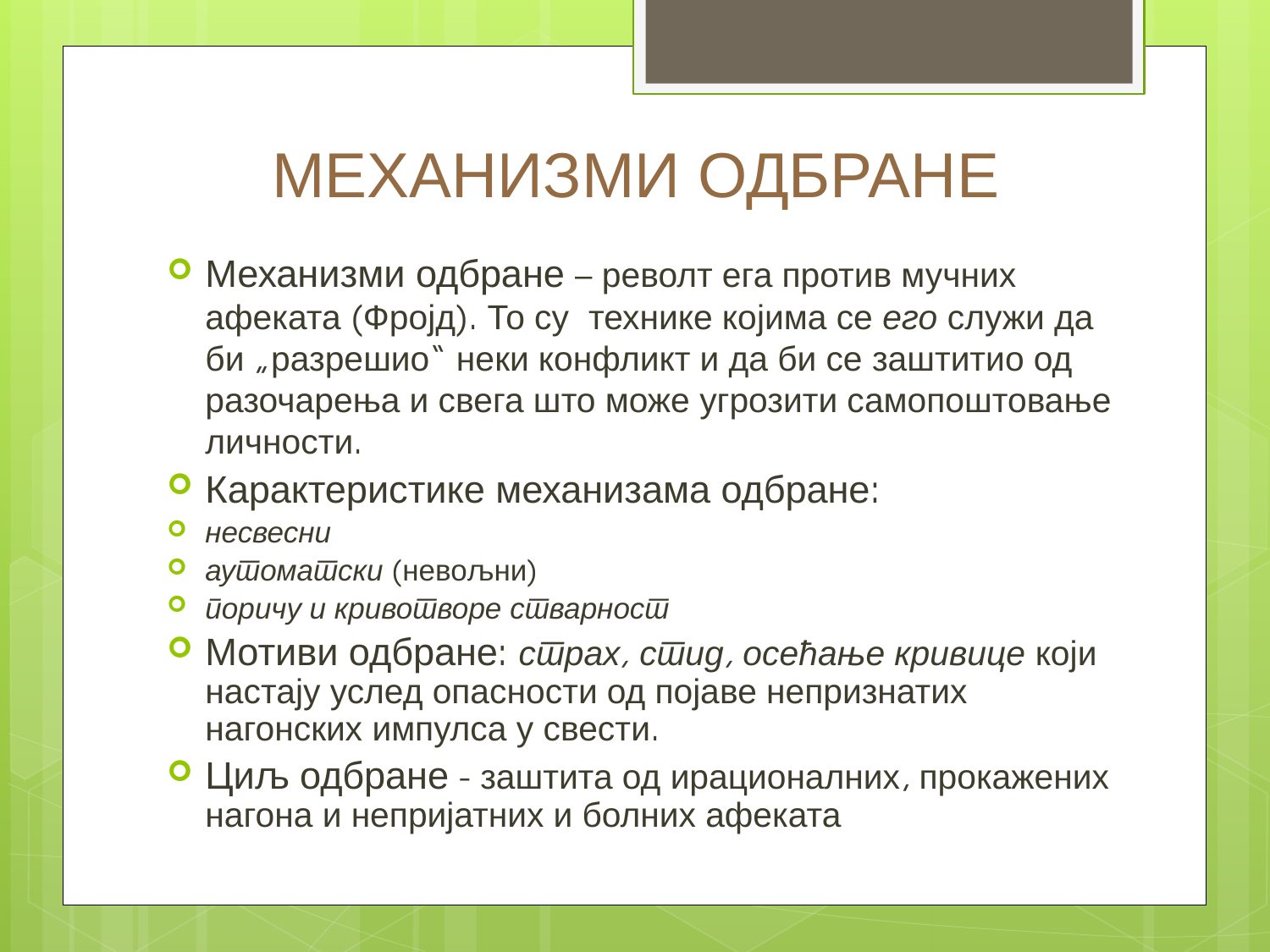

# МЕХАНИЗМИ ОДБРАНЕ
Механизми одбране – револт ега против мучних афеката (Фројд). То су  технике којима се его служи да би „разрешио“ неки конфликт и да би се заштитио од разочарења и свега што може угрозити самопоштовање личности.
Карактеристике механизама одбране:
несвесни
аутоматски (невољни)
поричу и кривотворе стварност
Мотиви одбране: страх, стид, осећање кривице који настају услед опасности од појаве непризнатих нагонских импулса у свести.
Циљ одбране - заштита од ирационалних, прокажених нагона и непријатних и болних афеката